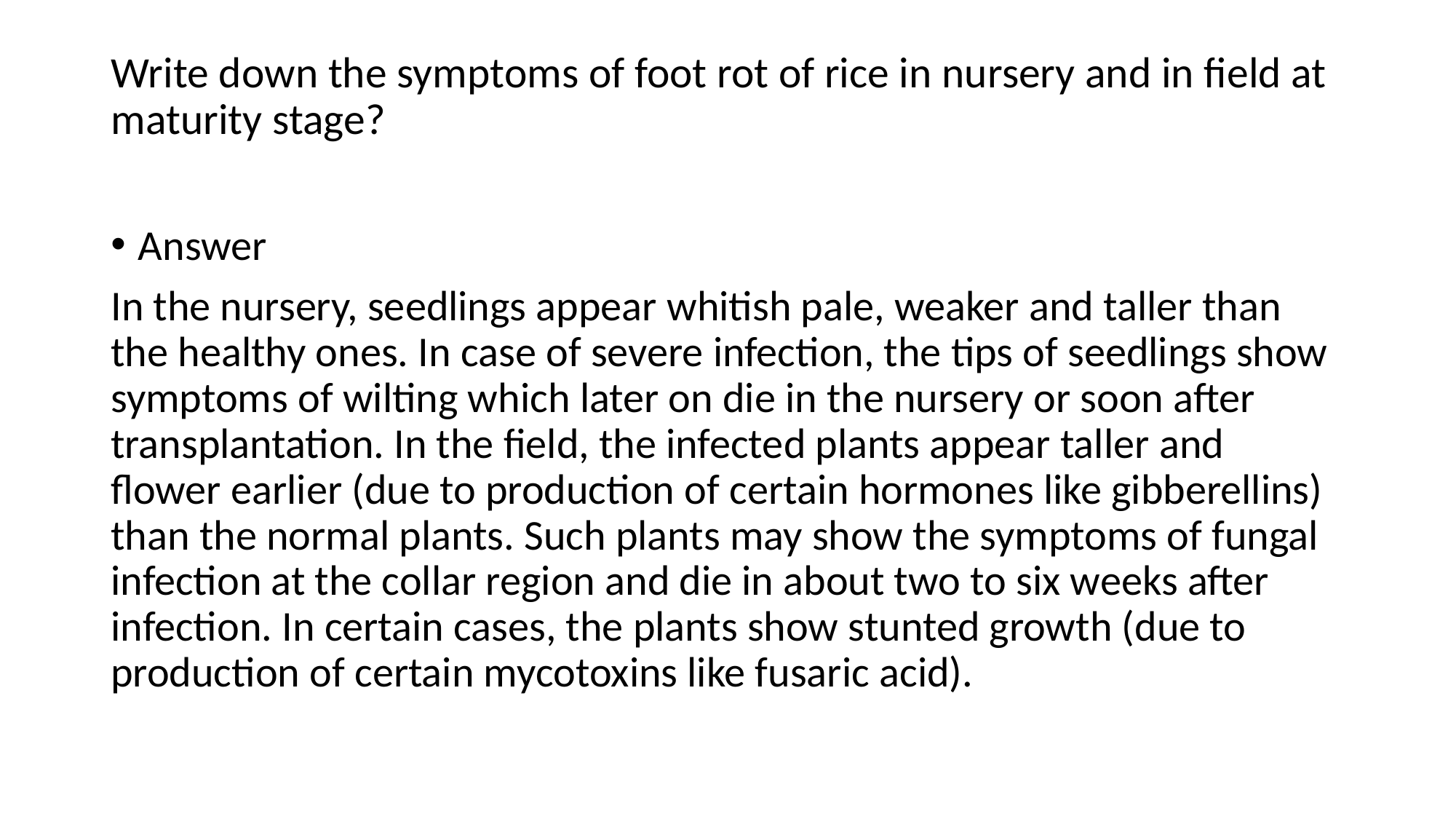

# Write down the symptoms of foot rot of rice in nursery and in field at maturity stage?
Answer
In the nursery, seedlings appear whitish pale, weaker and taller than the healthy ones. In case of severe infection, the tips of seedlings show symptoms of wilting which later on die in the nursery or soon after transplantation. In the field, the infected plants appear taller and flower earlier (due to production of certain hormones like gibberellins) than the normal plants. Such plants may show the symptoms of fungal infection at the collar region and die in about two to six weeks after infection. In certain cases, the plants show stunted growth (due to production of certain mycotoxins like fusaric acid).